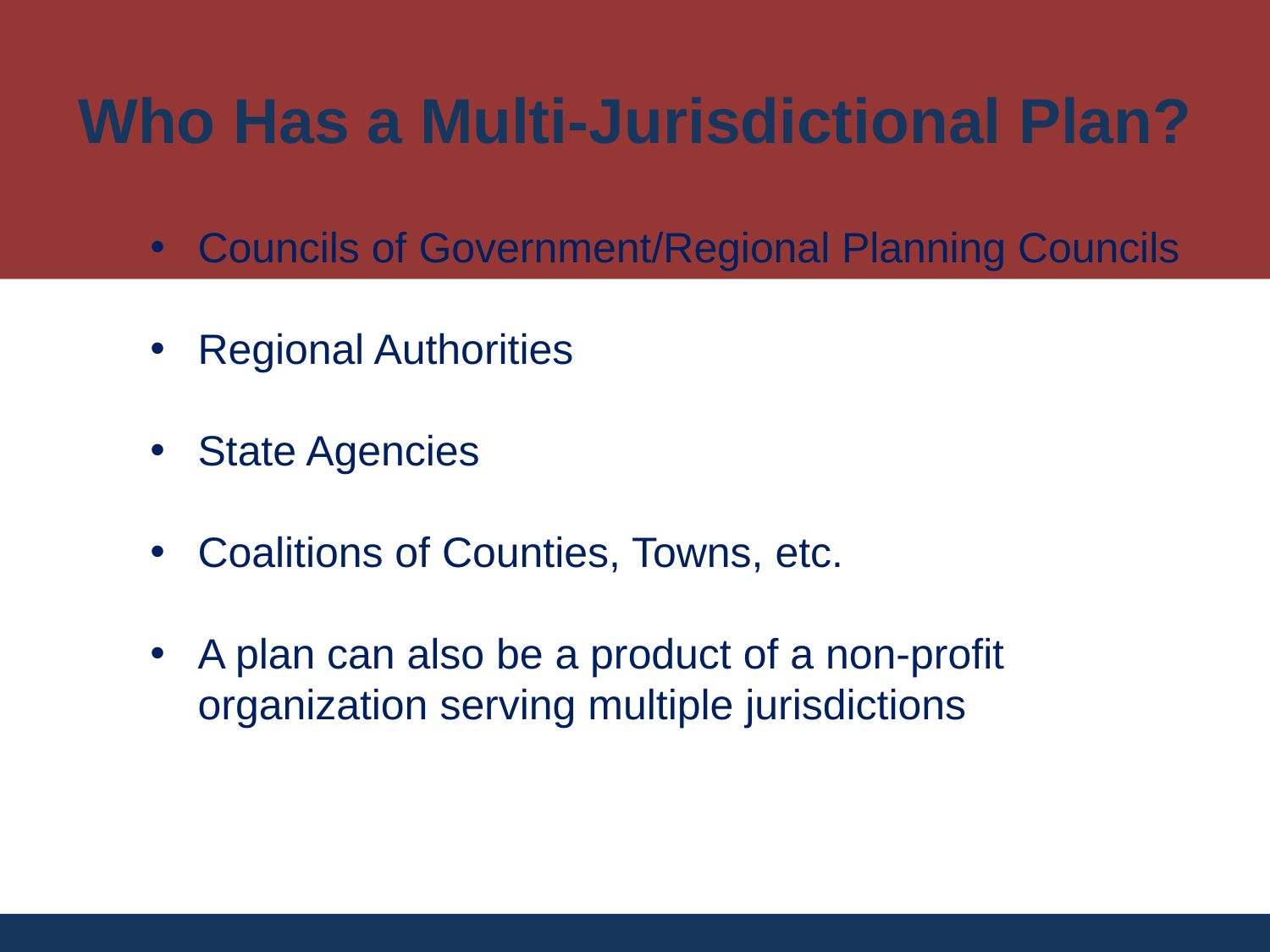

Who Has a Multi-Jurisdictional Plan?
Councils of Government/Regional Planning Councils

Regional Authorities

State Agencies

Coalitions of Counties, Towns, etc.

A plan can also be a product of a non-profit organization serving multiple jurisdictions